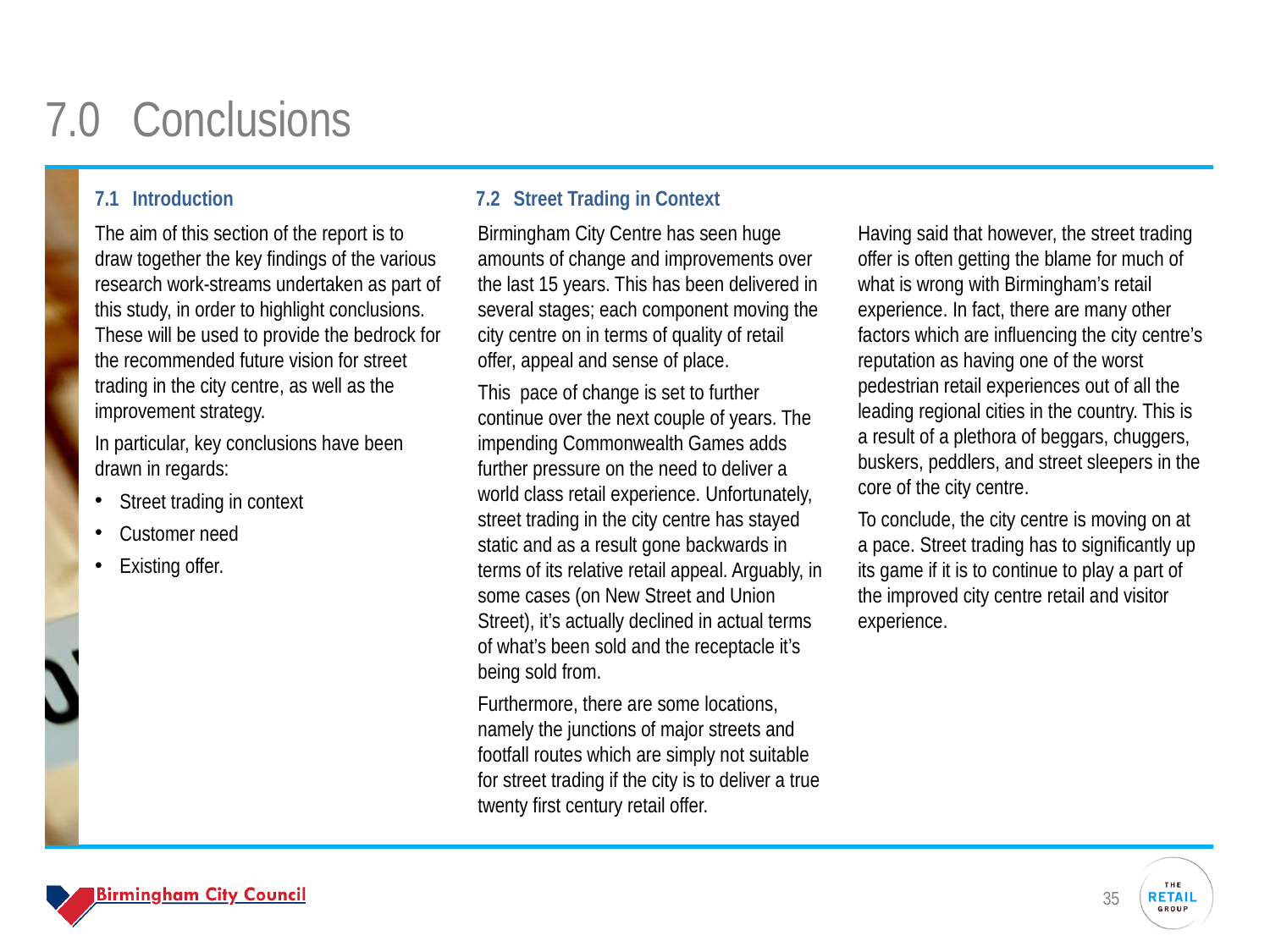

# 7.0 	Conclusions
7.1	Introduction
7.2	Street Trading in Context
The aim of this section of the report is to draw together the key findings of the various research work-streams undertaken as part of this study, in order to highlight conclusions. These will be used to provide the bedrock for the recommended future vision for street trading in the city centre, as well as the improvement strategy.
In particular, key conclusions have been drawn in regards:
Street trading in context
Customer need
Existing offer.
Birmingham City Centre has seen huge amounts of change and improvements over the last 15 years. This has been delivered in several stages; each component moving the city centre on in terms of quality of retail offer, appeal and sense of place.
This  pace of change is set to further continue over the next couple of years. The impending Commonwealth Games adds further pressure on the need to deliver a world class retail experience. Unfortunately, street trading in the city centre has stayed static and as a result gone backwards in terms of its relative retail appeal. Arguably, in some cases (on New Street and Union Street), it’s actually declined in actual terms of what’s been sold and the receptacle it’s being sold from.
Furthermore, there are some locations, namely the junctions of major streets and footfall routes which are simply not suitable for street trading if the city is to deliver a true twenty first century retail offer.
Having said that however, the street trading offer is often getting the blame for much of what is wrong with Birmingham’s retail experience. In fact, there are many other factors which are influencing the city centre’s reputation as having one of the worst pedestrian retail experiences out of all the leading regional cities in the country. This is a result of a plethora of beggars, chuggers, buskers, peddlers, and street sleepers in the core of the city centre.
To conclude, the city centre is moving on at a pace. Street trading has to significantly up its game if it is to continue to play a part of the improved city centre retail and visitor experience.